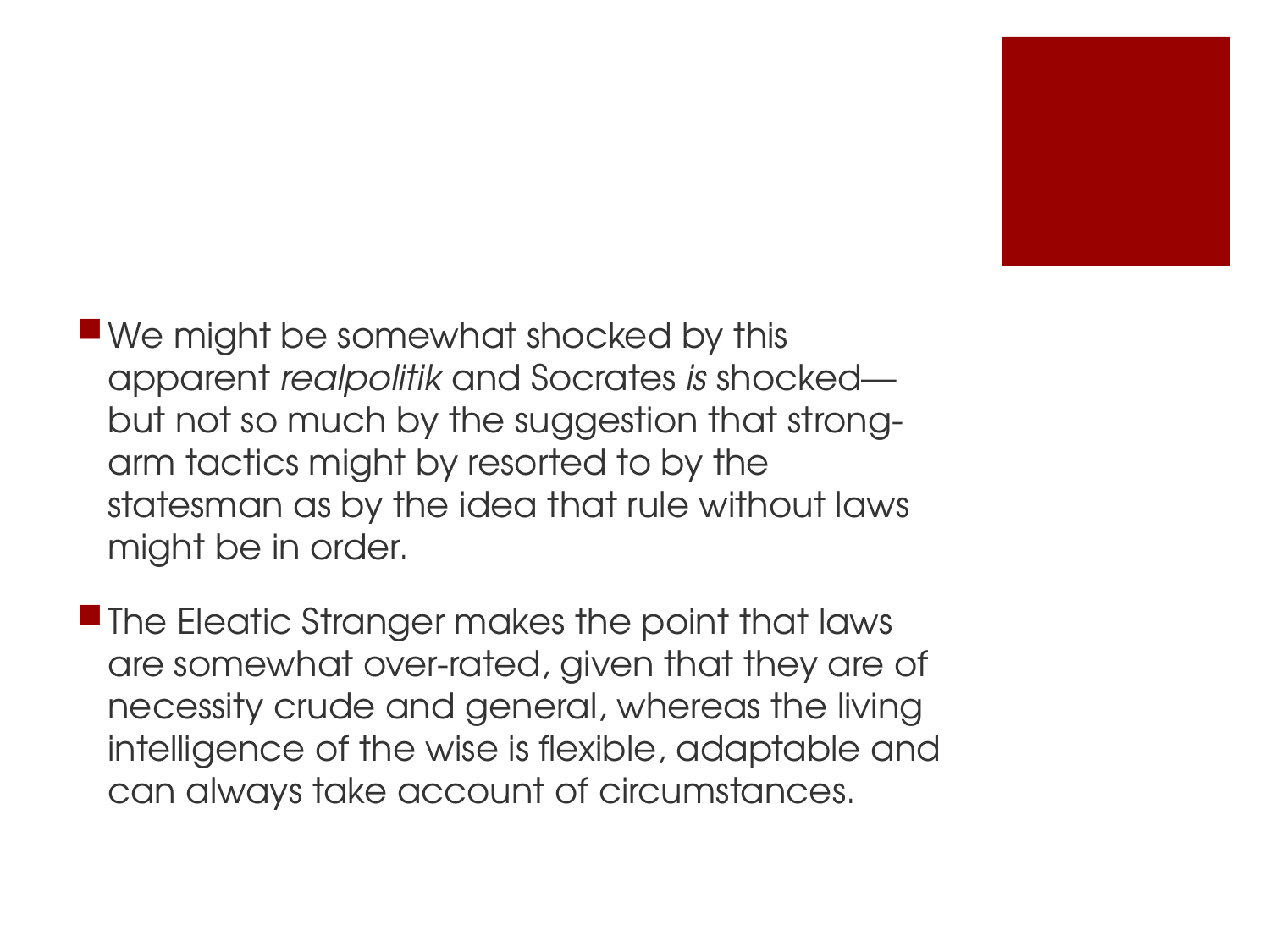

#
We might be somewhat shocked by this apparent realpolitik and Socrates is shocked—but not so much by the suggestion that strong-arm tactics might by resorted to by the statesman as by the idea that rule without laws might be in order.
The Eleatic Stranger makes the point that laws are somewhat over-rated, given that they are of necessity crude and general, whereas the living intelligence of the wise is flexible, adaptable and can always take account of circumstances.